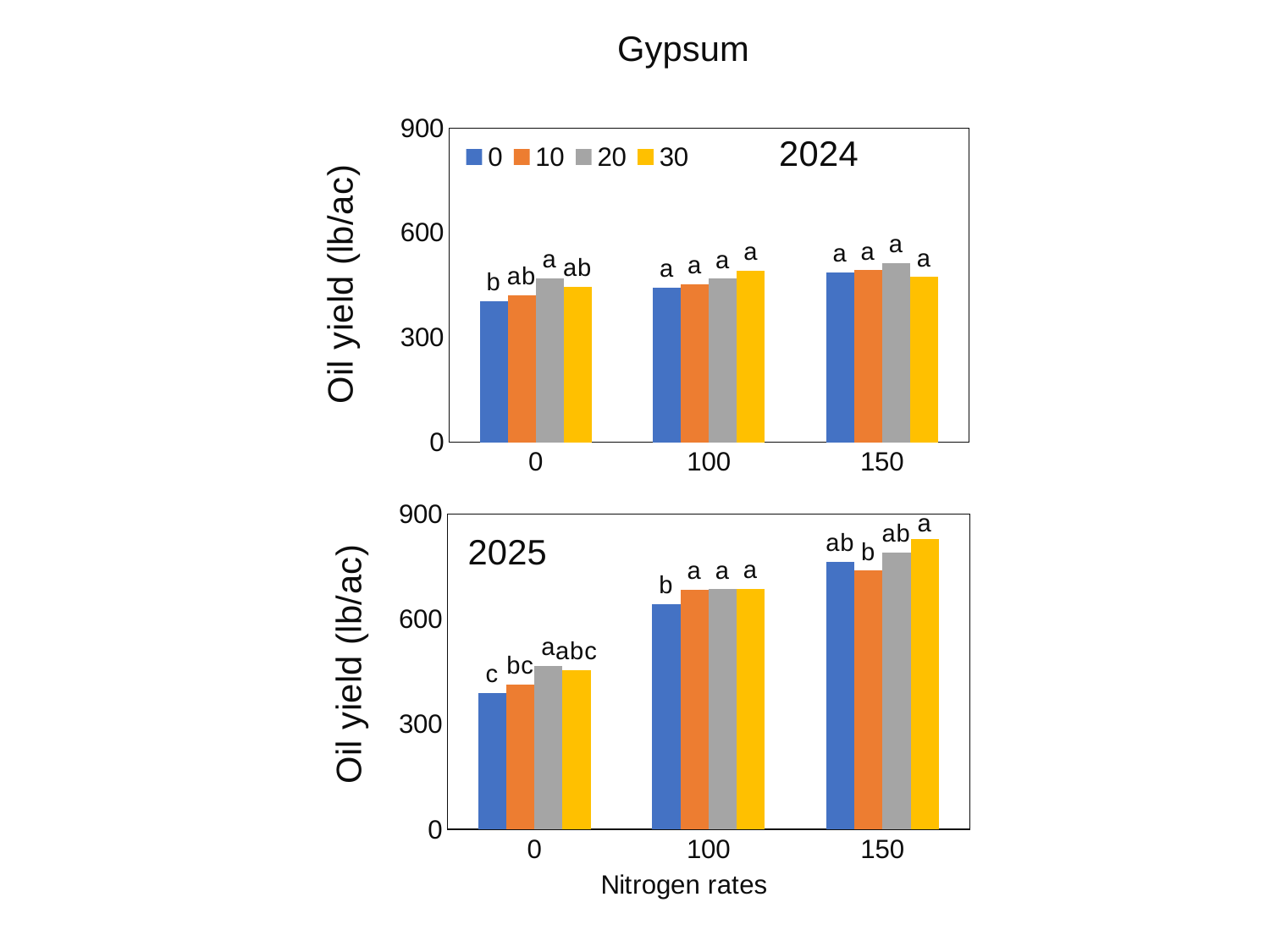

Gypsum

### Chart: 2024

| Category | 0 | 10 | 20 | 30 |
|---|---|---|---|---|
| 0 | 404.3280509413721 | 421.5675148964144 | 469.15055905007483 | 444.6773352275798 |
| 100 | 442.8244064566102 | 452.25960746926773 | 468.19197047537136 | 491.3093392056264 |
| 150 | 485.62146314355033 | 492.0151608097136 | 513.0157222247087 | 473.13567583937606 |

### Chart: 2025

| Category | 0 | 10 | 20 | 30 |
|---|---|---|---|---|
| 0 | 389.24241347411873 | 413.67250460471877 | 466.80022920218556 | 454.93215293051037 |
| 100 | 642.8019895486384 | 684.1879910214977 | 684.9286605373231 | 686.0213478240685 |
| 150 | 763.0497814888154 | 738.0111336178876 | 789.8834629501731 | 828.8838683937502 |